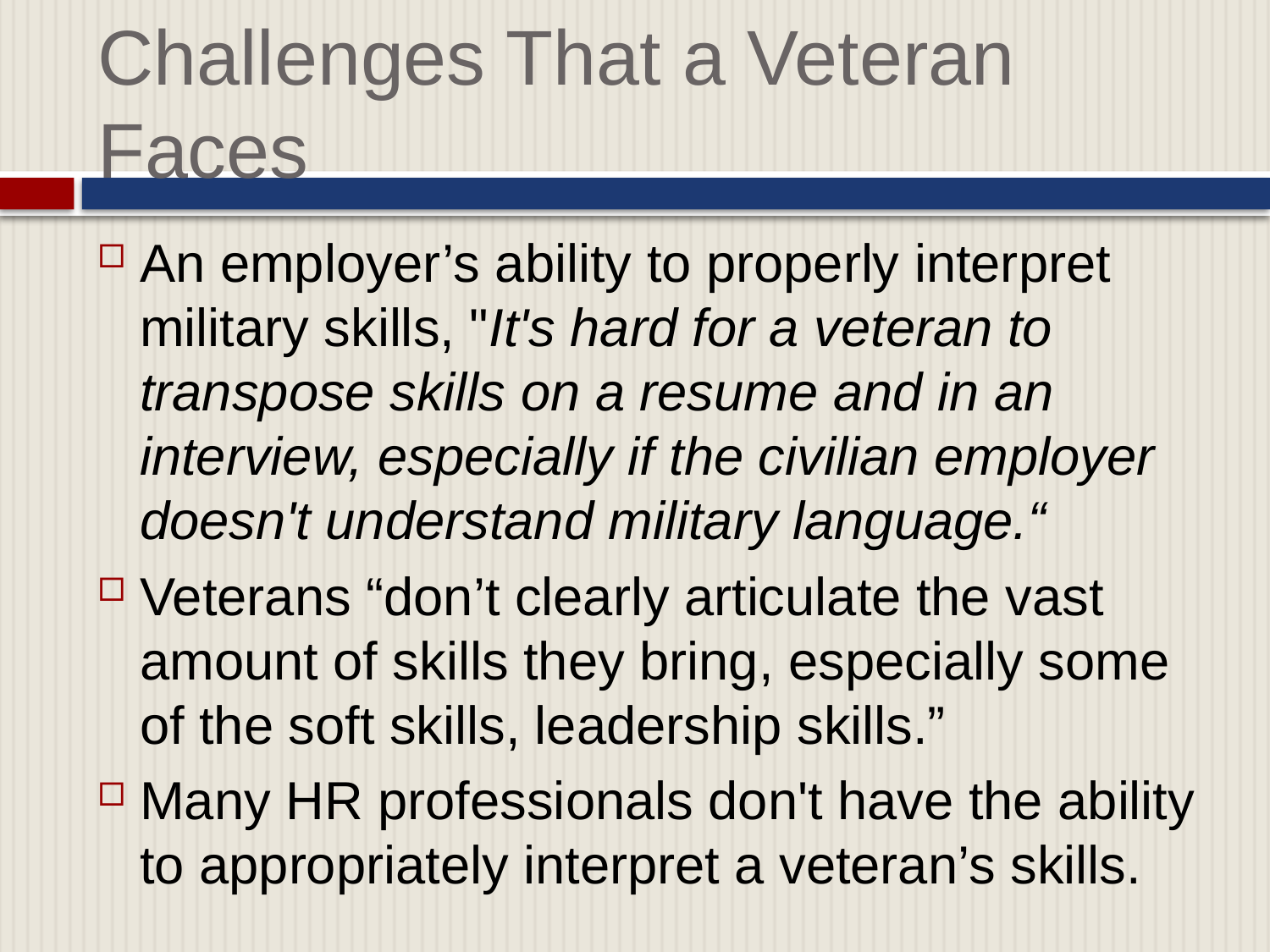

# Challenges That a Veteran Faces
An employer’s ability to properly interpret military skills, "It's hard for a veteran to transpose skills on a resume and in an interview, especially if the civilian employer doesn't understand military language.“
Veterans “don’t clearly articulate the vast amount of skills they bring, especially some of the soft skills, leadership skills.”
Many HR professionals don't have the ability to appropriately interpret a veteran’s skills.